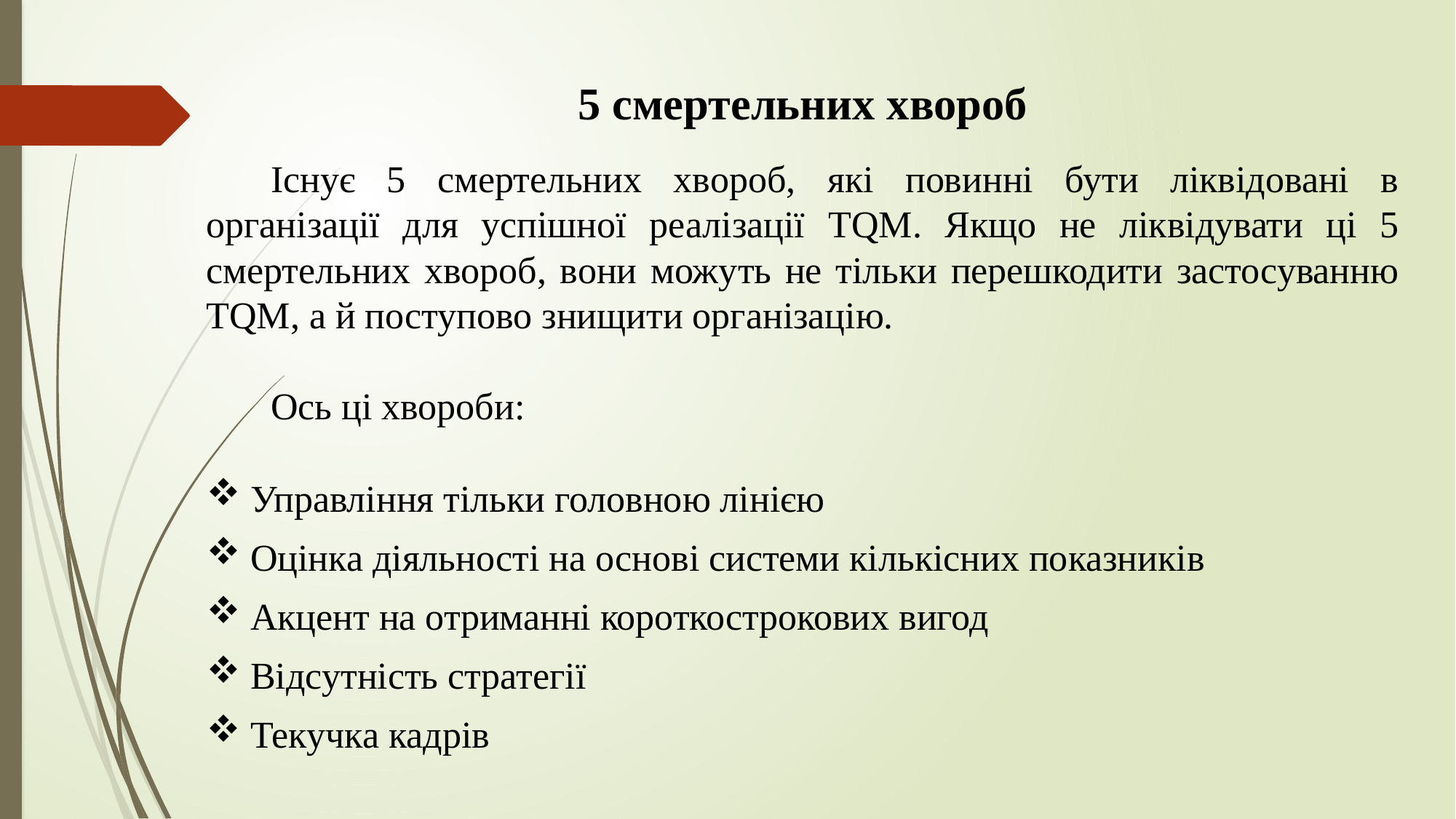

5 смертельних хвороб

Існує 5 смертельних хвороб, які повинні бути ліквідовані в організації для успішної реалізації TQM. Якщо не ліквідувати ці 5 смертельних хвороб, вони можуть не тільки перешкодити застосуванню TQM, а й поступово знищити організацію.

Ось ці хвороби:

 Управління тільки головною лінією
 Оцінка діяльності на основі системи кількісних показників
 Акцент на отриманні короткострокових вигод
 Відсутність стратегії
 Текучка кадрів